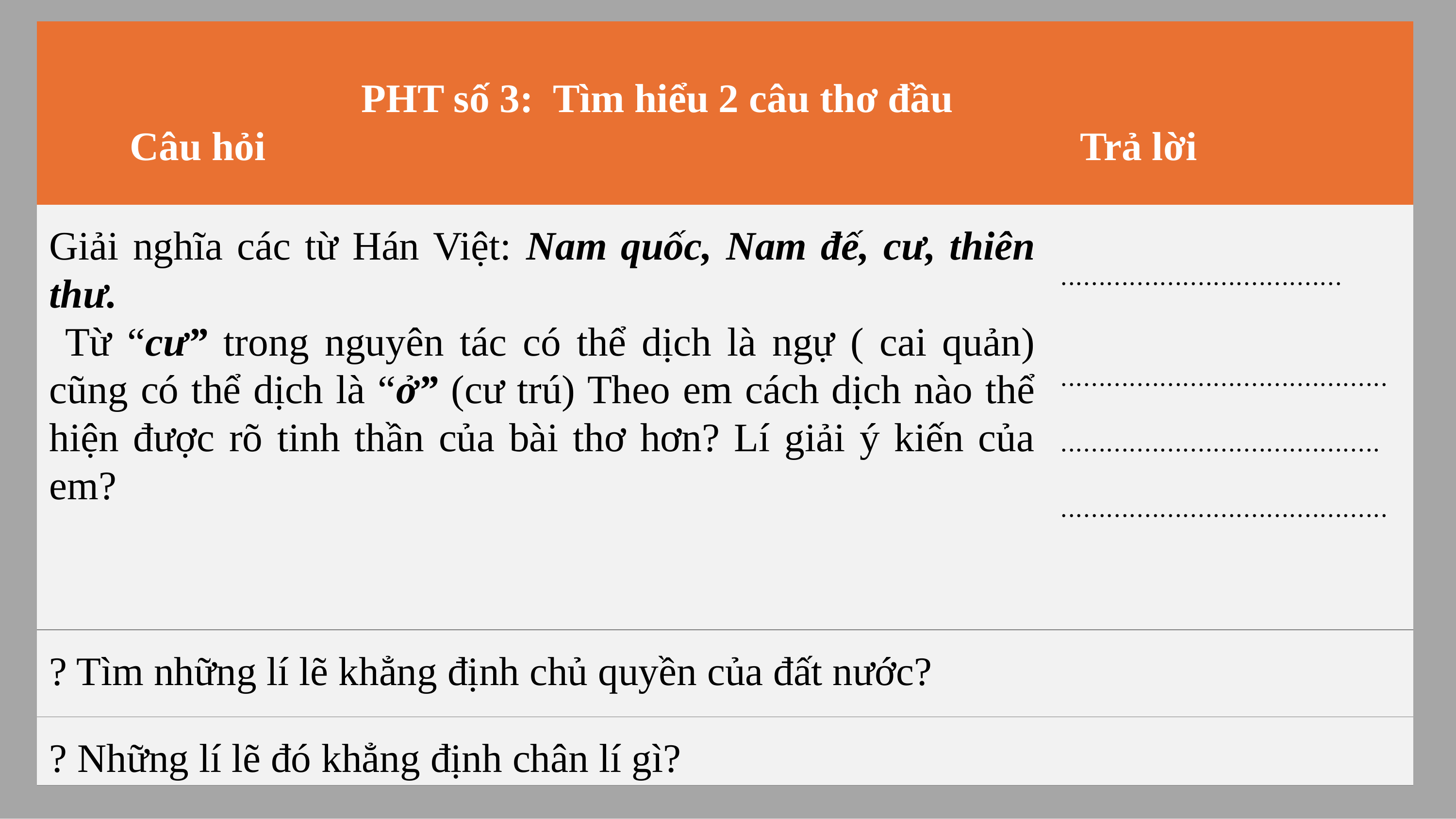

| PHT số 3: Tìm hiểu 2 câu thơ đầu Câu hỏi Trả lời |  |
| --- | --- |
| Giải nghĩa các từ Hán Việt: Nam quốc, Nam đế, cư, thiên thư. Từ “cư” trong nguyên tác có thể dịch là ngự ( cai quản) cũng có thể dịch là “ở” (cư trú) Theo em cách dịch nào thể hiện được rõ tinh thần của bài thơ hơn? Lí giải ý kiến của em? | ..................................... ........................................... .......................................... ........................................... |
| ? Tìm những lí lẽ khẳng định chủ quyền của đất nước? |  |
| ? Những lí lẽ đó khẳng định chân lí gì? |  |